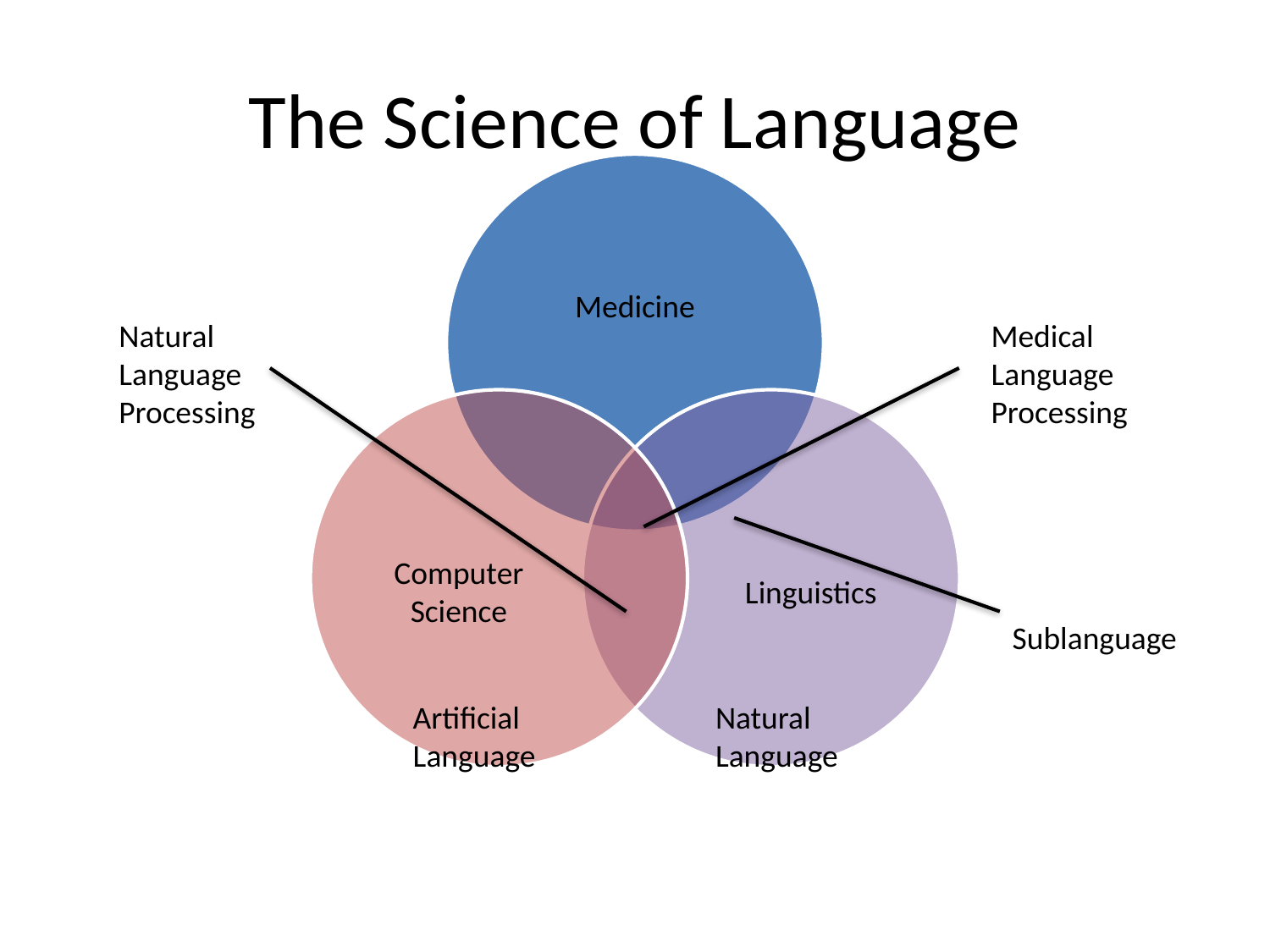

# The Science of Language
Medicine
Linguistics
Computer Science
Natural Language Processing
Medical Language Processing
Sublanguage
Artificial Language
Natural Language